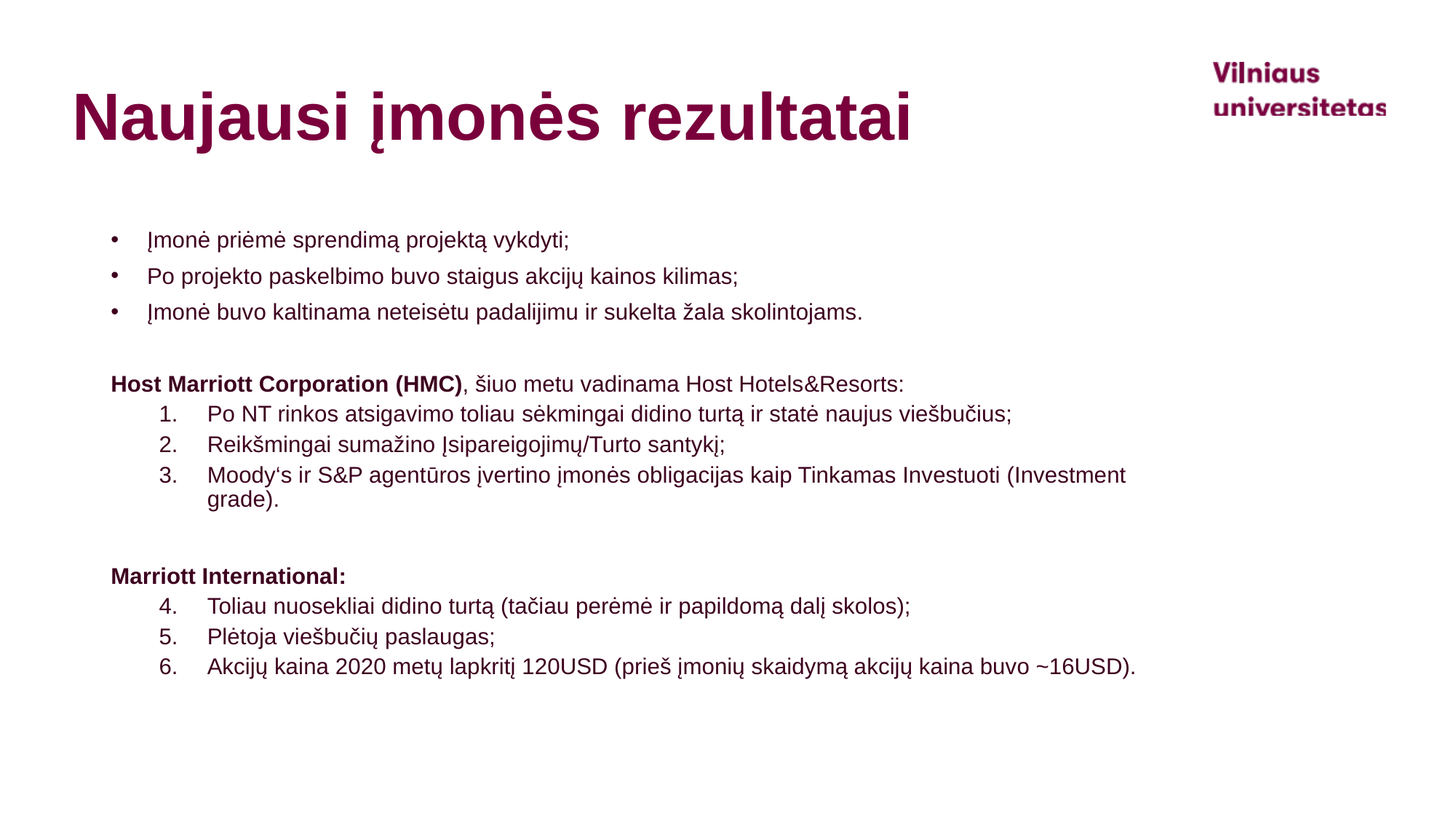

# Naujausi įmonės rezultatai
Įmonė priėmė sprendimą projektą vykdyti;
Po projekto paskelbimo buvo staigus akcijų kainos kilimas;
Įmonė buvo kaltinama neteisėtu padalijimu ir sukelta žala skolintojams.

Host Marriott Corporation (HMC), šiuo metu vadinama Host Hotels&Resorts:
Po NT rinkos atsigavimo toliau sėkmingai didino turtą ir statė naujus viešbučius;
Reikšmingai sumažino Įsipareigojimų/Turto santykį;
Moody‘s ir S&P agentūros įvertino įmonės obligacijas kaip Tinkamas Investuoti (Investment grade).

Marriott International:
Toliau nuosekliai didino turtą (tačiau perėmė ir papildomą dalį skolos);
Plėtoja viešbučių paslaugas;
Akcijų kaina 2020 metų lapkritį 120USD (prieš įmonių skaidymą akcijų kaina buvo ~16USD).